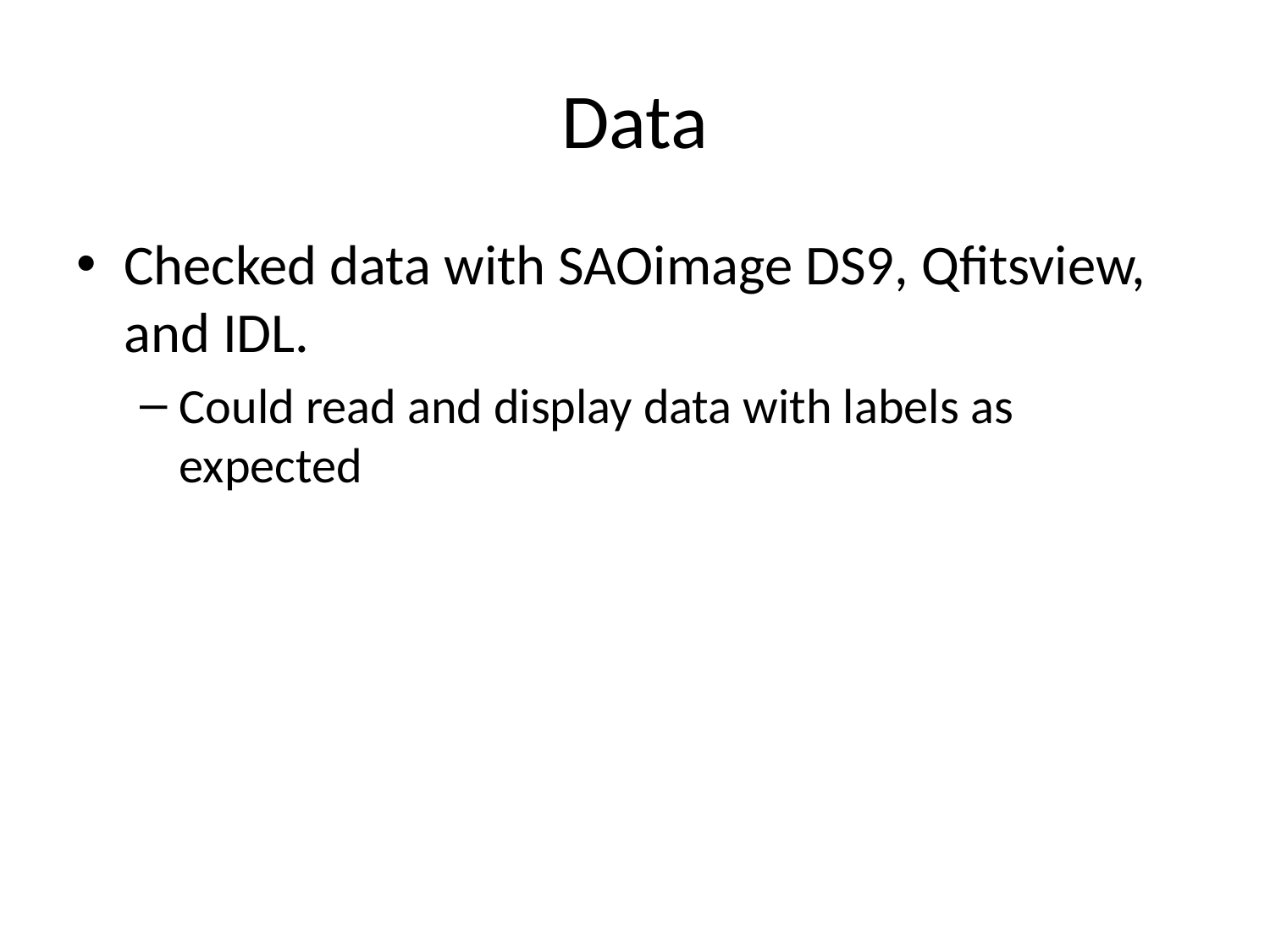

# Data
Checked data with SAOimage DS9, Qfitsview, and IDL.
Could read and display data with labels as expected